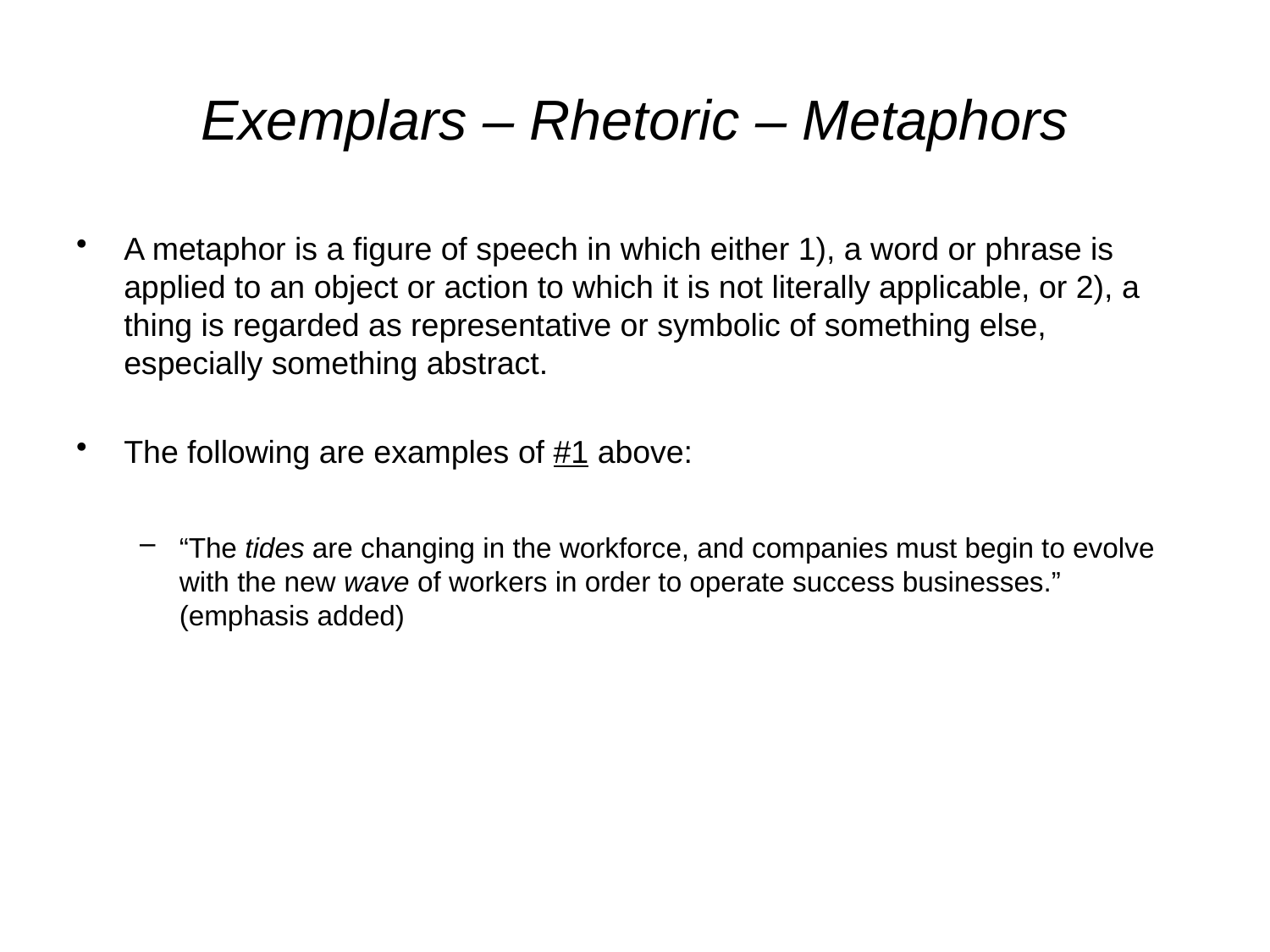

# Exemplars – Rhetoric – Metaphors
A metaphor is a figure of speech in which either 1), a word or phrase is applied to an object or action to which it is not literally applicable, or 2), a thing is regarded as representative or symbolic of something else, especially something abstract.

The following are examples of #1 above:

“The tides are changing in the workforce, and companies must begin to evolve with the new wave of workers in order to operate success businesses.” (emphasis added)